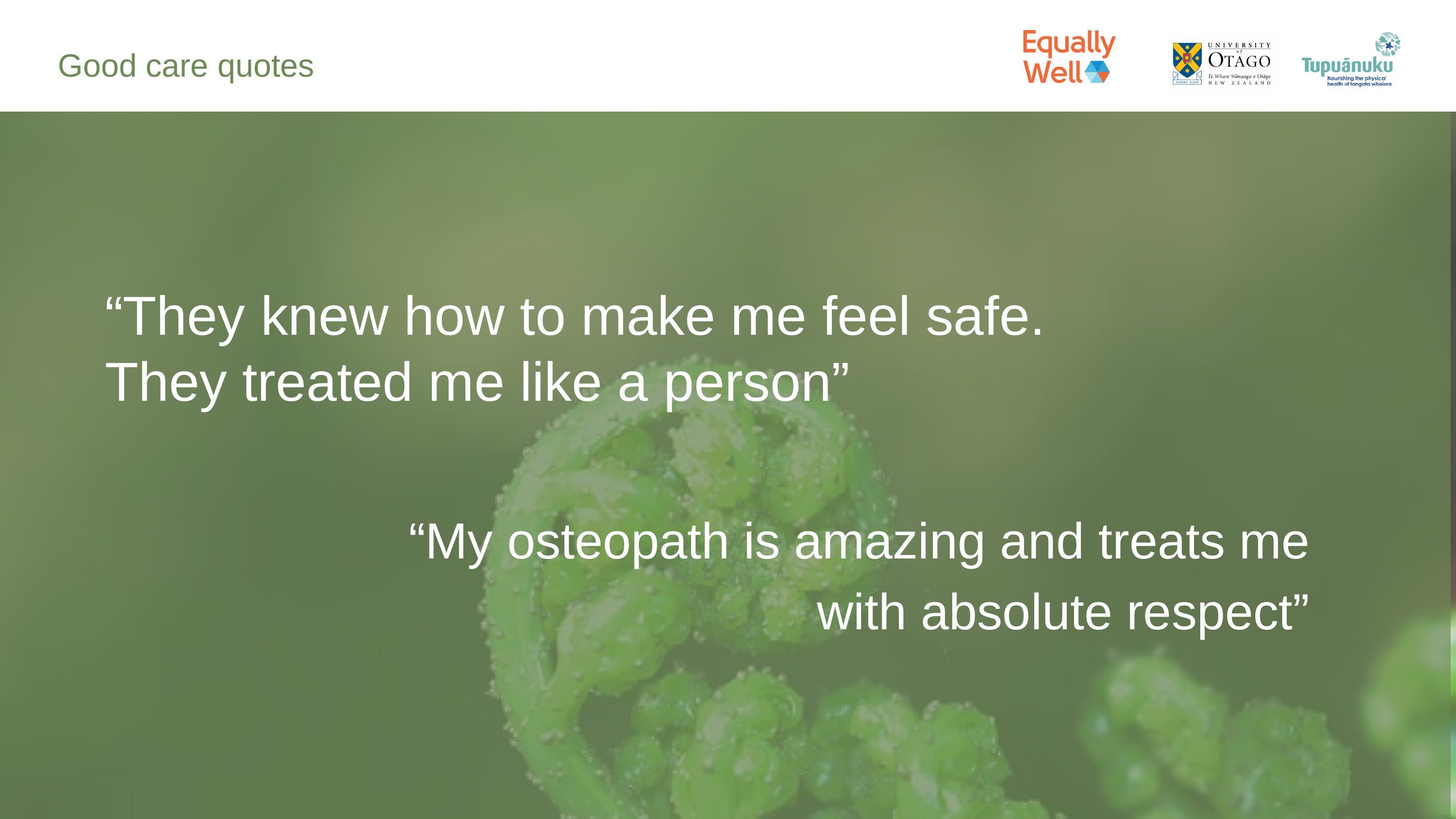

Good care quotes

“They knew how to make me feel safe. They treated me like a person”
“My osteopath is amazing and treats me with absolute respect”